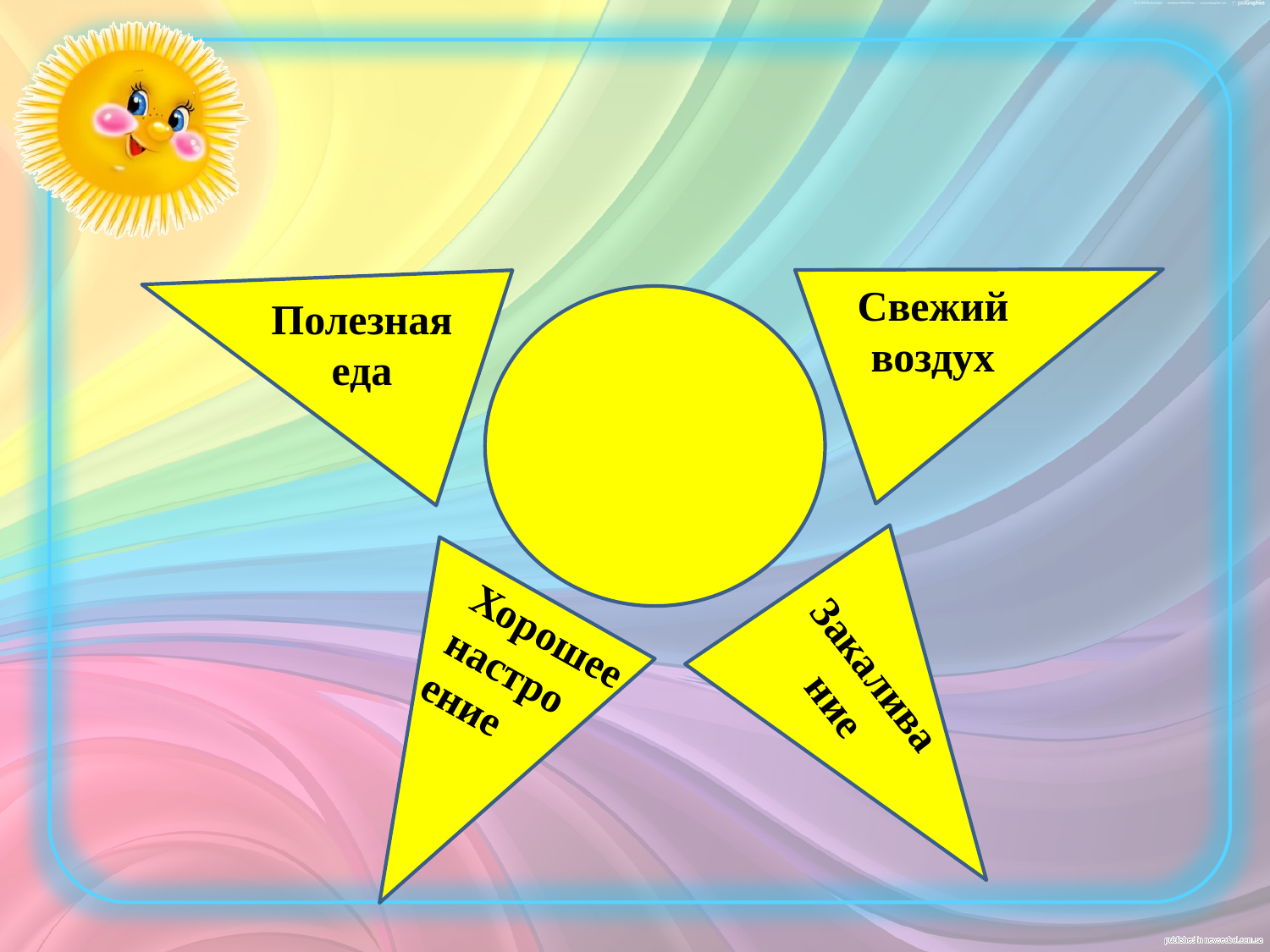

Свежий воздух
Полезная еда

Хорошее настро
ение
Закаливание